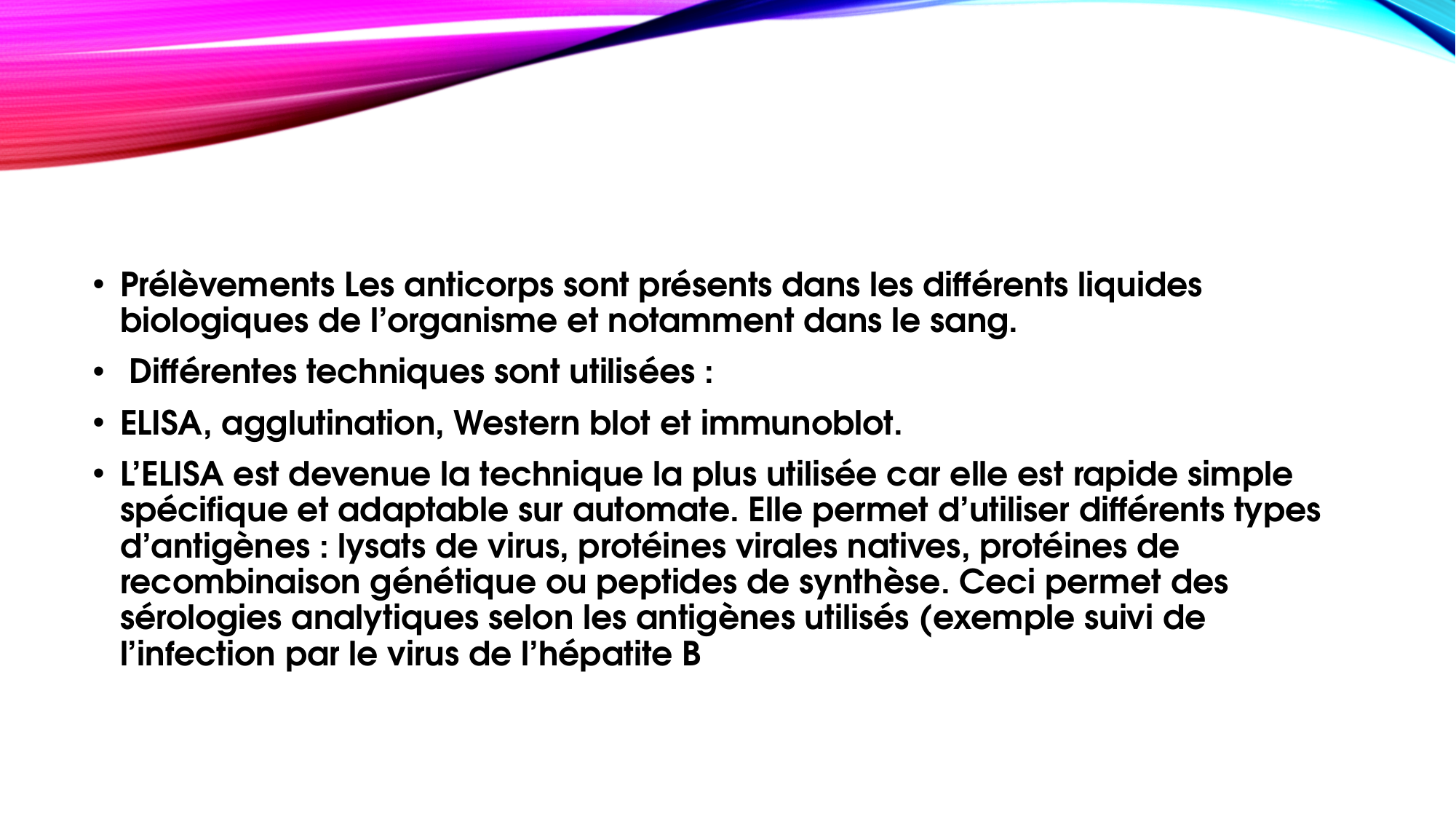

Prélèvements Les anticorps sont présents dans les différents liquides biologiques de l’organisme et notamment dans le sang.
 Différentes techniques sont utilisées :
ELISA, agglutination, Western blot et immunoblot.
L’ELISA est devenue la technique la plus utilisée car elle est rapide simple spécifique et adaptable sur automate. Elle permet d’utiliser différents types d’antigènes : lysats de virus, protéines virales natives, protéines de recombinaison génétique ou peptides de synthèse. Ceci permet des sérologies analytiques selon les antigènes utilisés (exemple suivi de l’infection par le virus de l’hépatite B